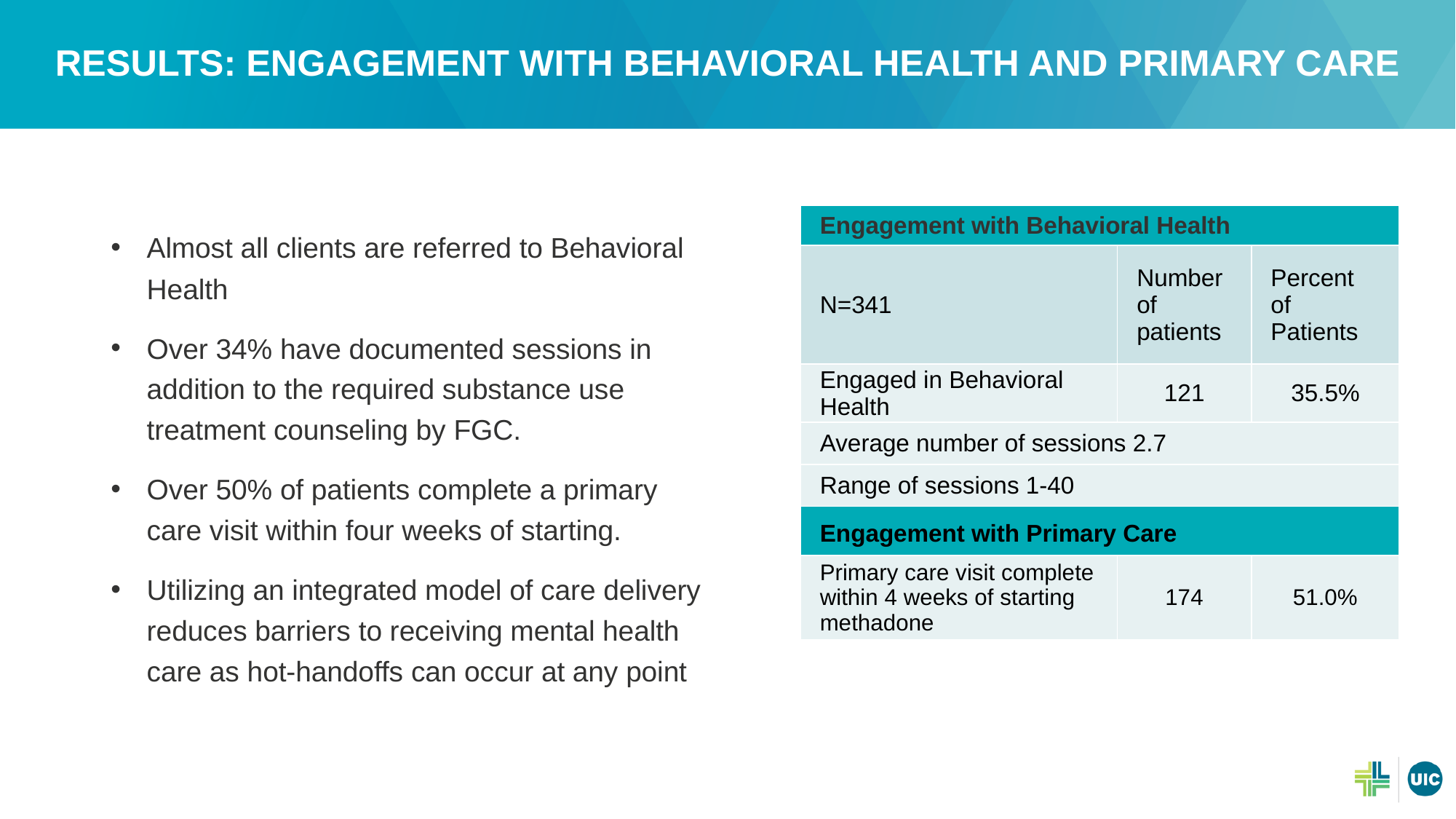

# Results: engagement with behavioral health and primary care
| Engagement with Behavioral Health |  |  |
| --- | --- | --- |
| N=341 | Number of patients | Percent of Patients |
| Engaged in Behavioral Health | 121 | 35.5% |
| Average number of sessions 2.7 |  |  |
| Range of sessions 1-40 |  |  |
| Engagement with Primary Care |  |  |
| Primary care visit complete within 4 weeks of starting methadone | 174 | 51.0% |
Almost all clients are referred to Behavioral Health
Over 34% have documented sessions in addition to the required substance use treatment counseling by FGC.
Over 50% of patients complete a primary care visit within four weeks of starting.
Utilizing an integrated model of care delivery reduces barriers to receiving mental health care as hot-handoffs can occur at any point